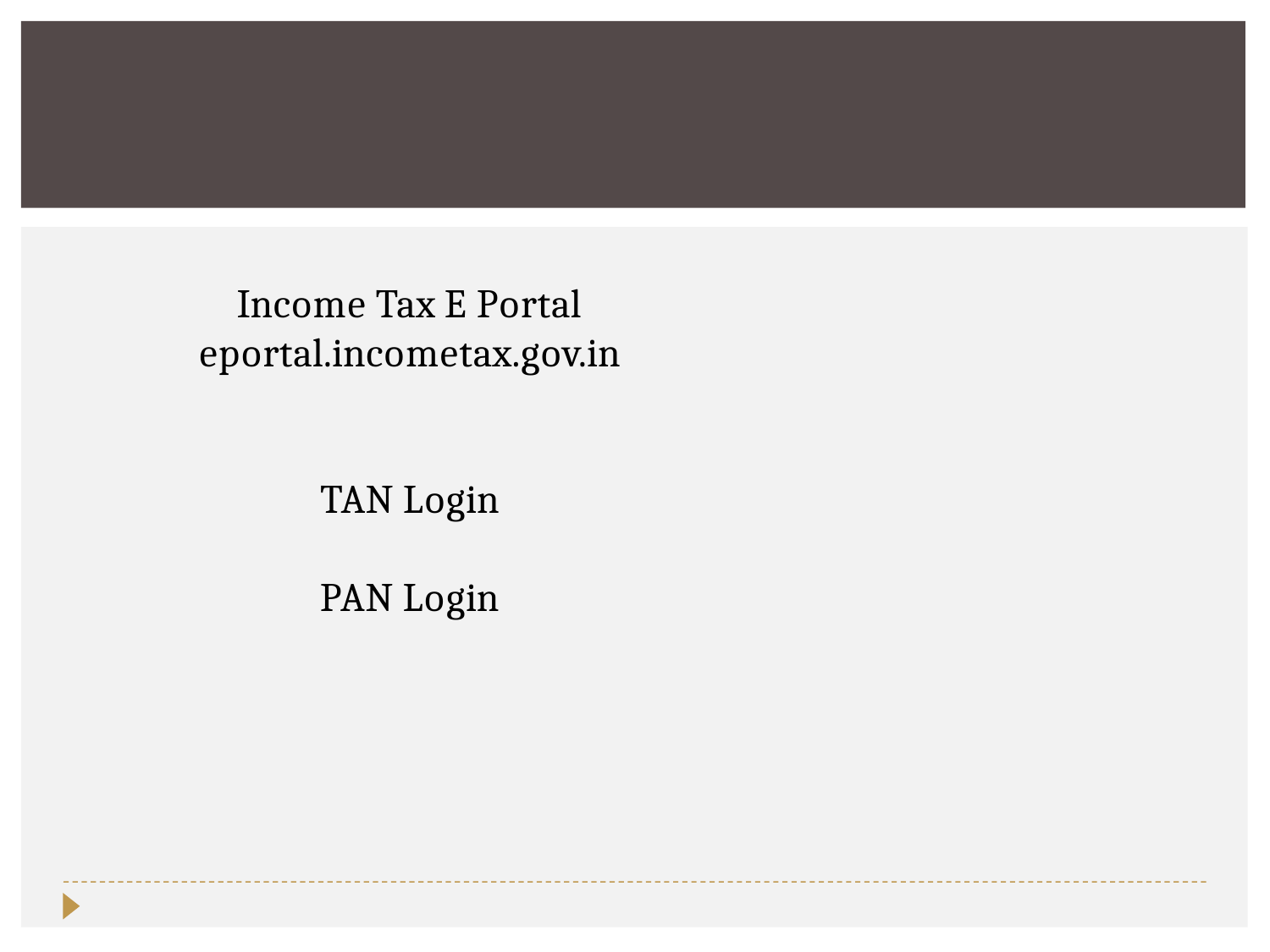

#
| Income Tax E Portal |  |
| --- | --- |
| eportal.incometax.gov.in |  |
|  |  |
|  |  |
| TAN Login |  |
|  |  |
| PAN Login |  |